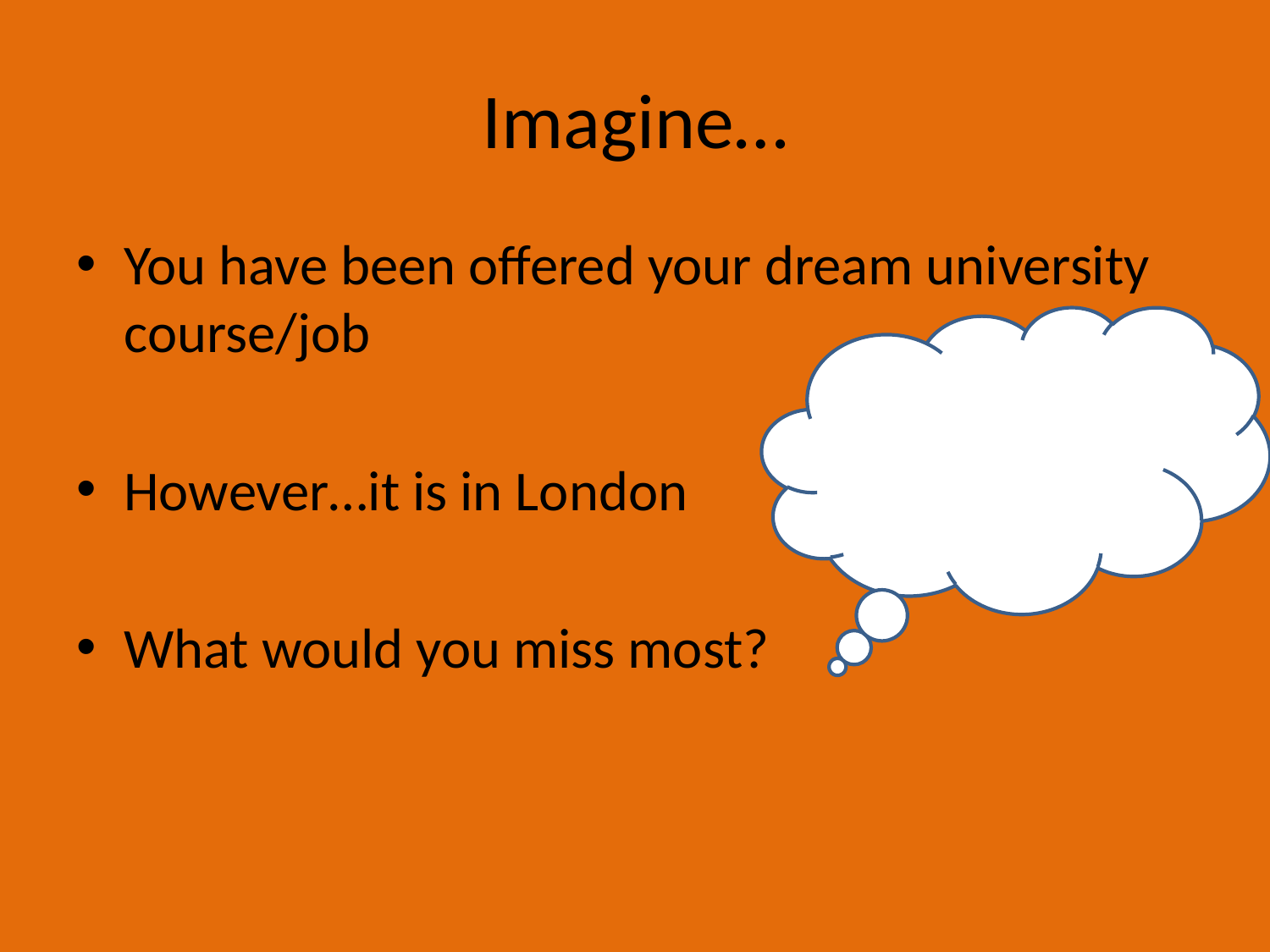

# Imagine…
You have been offered your dream university course/job

However…it is in London

What would you miss most?